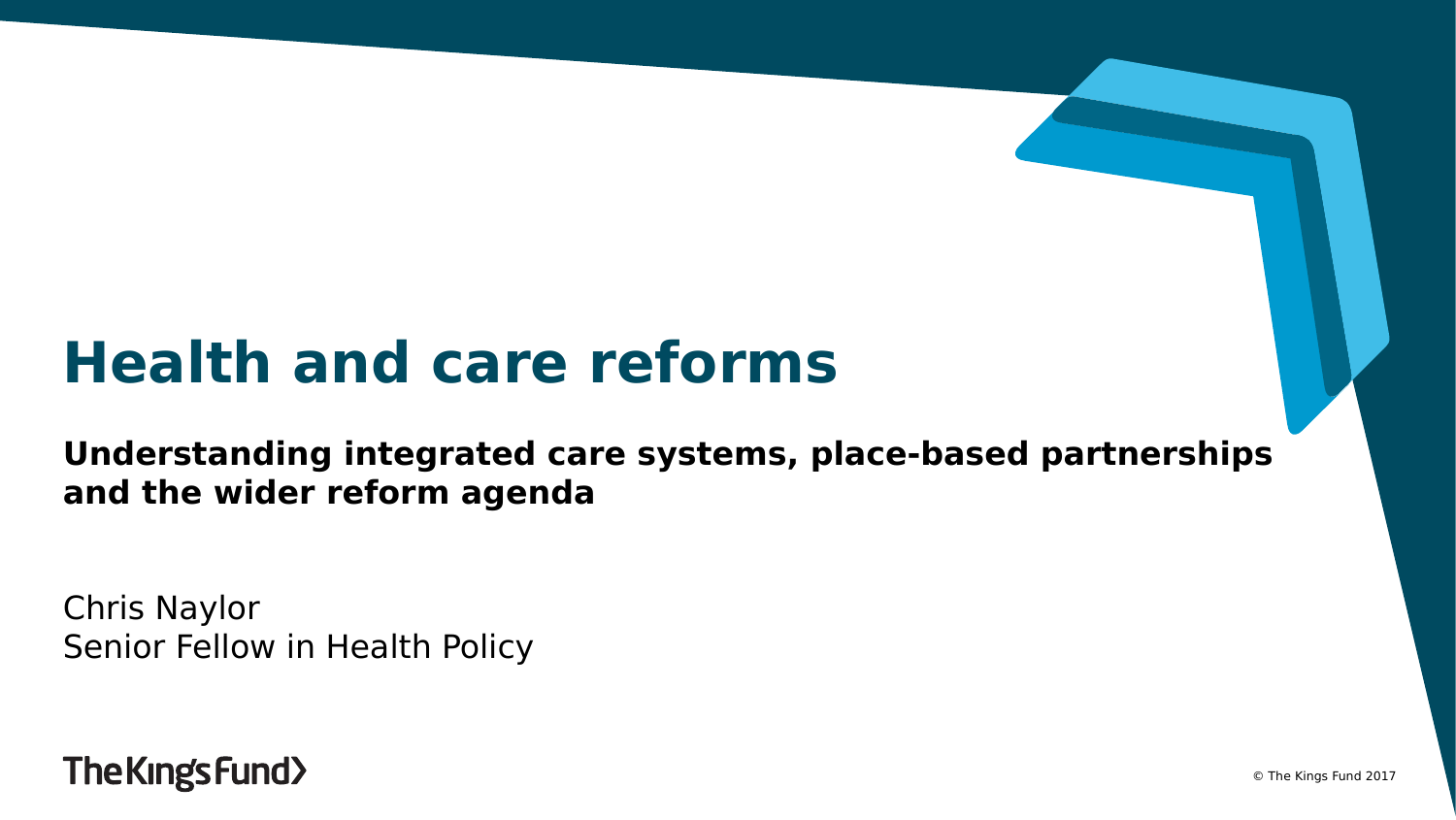

# Health and care reforms

Understanding integrated care systems, place-based partnerships and the wider reform agenda

Chris Naylor
Senior Fellow in Health Policy